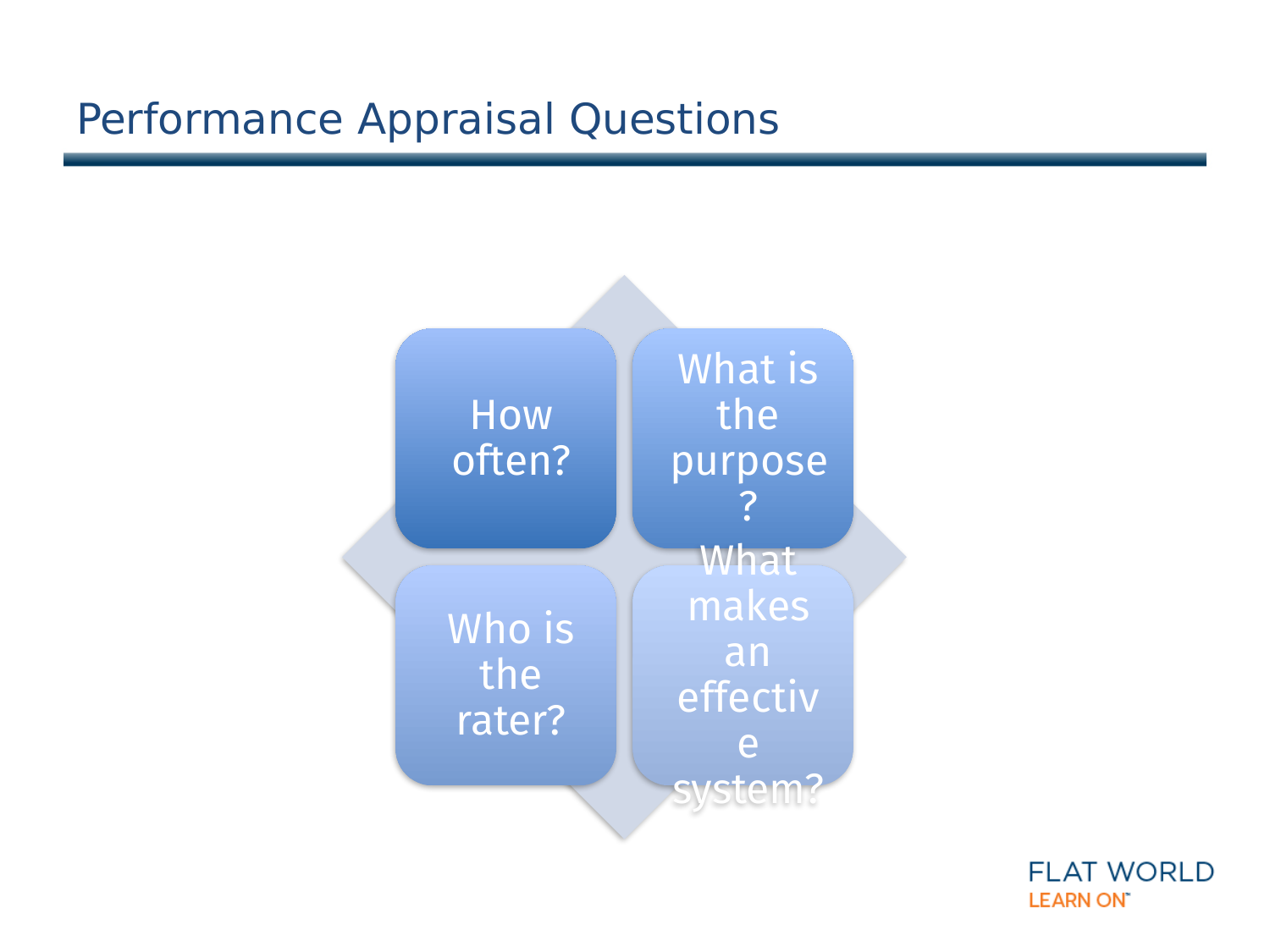

# Performance Appraisal Questions
How often?
What is the purpose?
Who is the rater?
What makes an effective system?